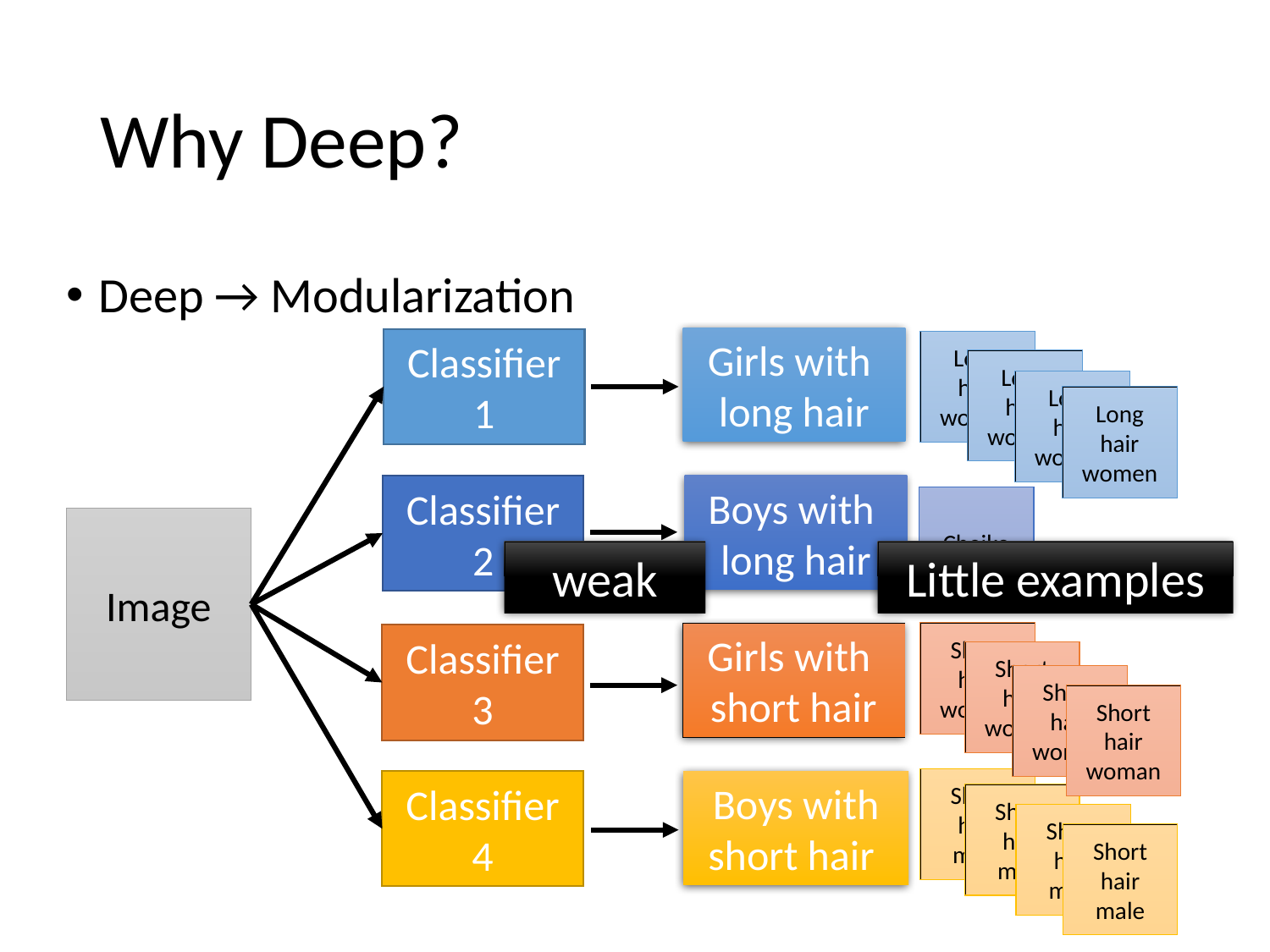

# Why Deep?
Deep → Modularization
Girls with
long hair
Classifier 1
Long hair women
Long hair women
Long hair women
Long hair women
Classifier 2
Boys with
long hair
Cheiko
Image
weak
Little examples
Short hair woman
Girls with
short hair
Classifier 3
Short hair woman
Short hair woman
Short hair woman
Short hair male
Classifier 4
Boys with short hair
Short hair male
Short hair male
Short hair male